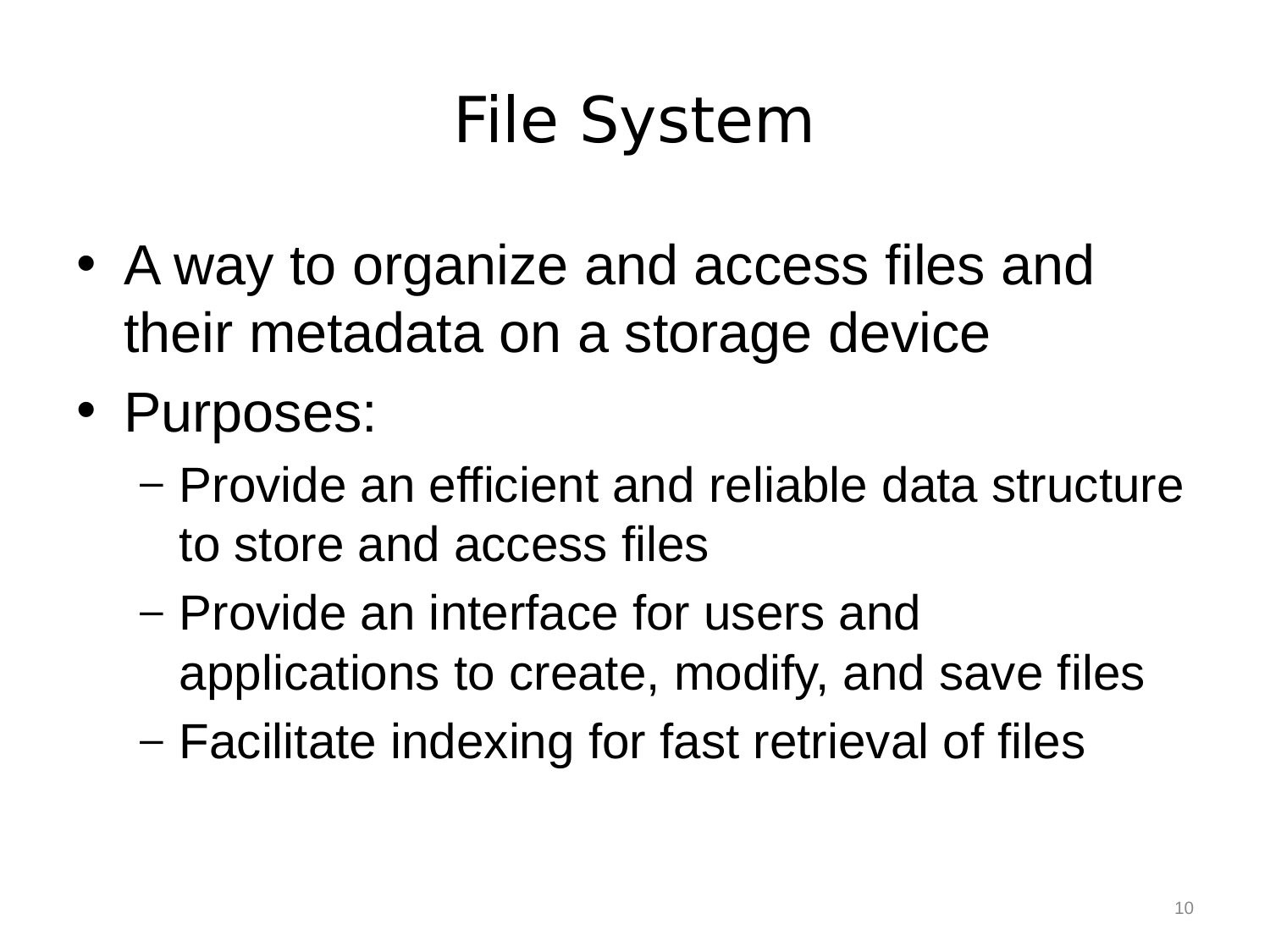

# File System
A way to organize and access files and their metadata on a storage device
Purposes:
Provide an efficient and reliable data structure to store and access files
Provide an interface for users and applications to create, modify, and save files
Facilitate indexing for fast retrieval of files
10